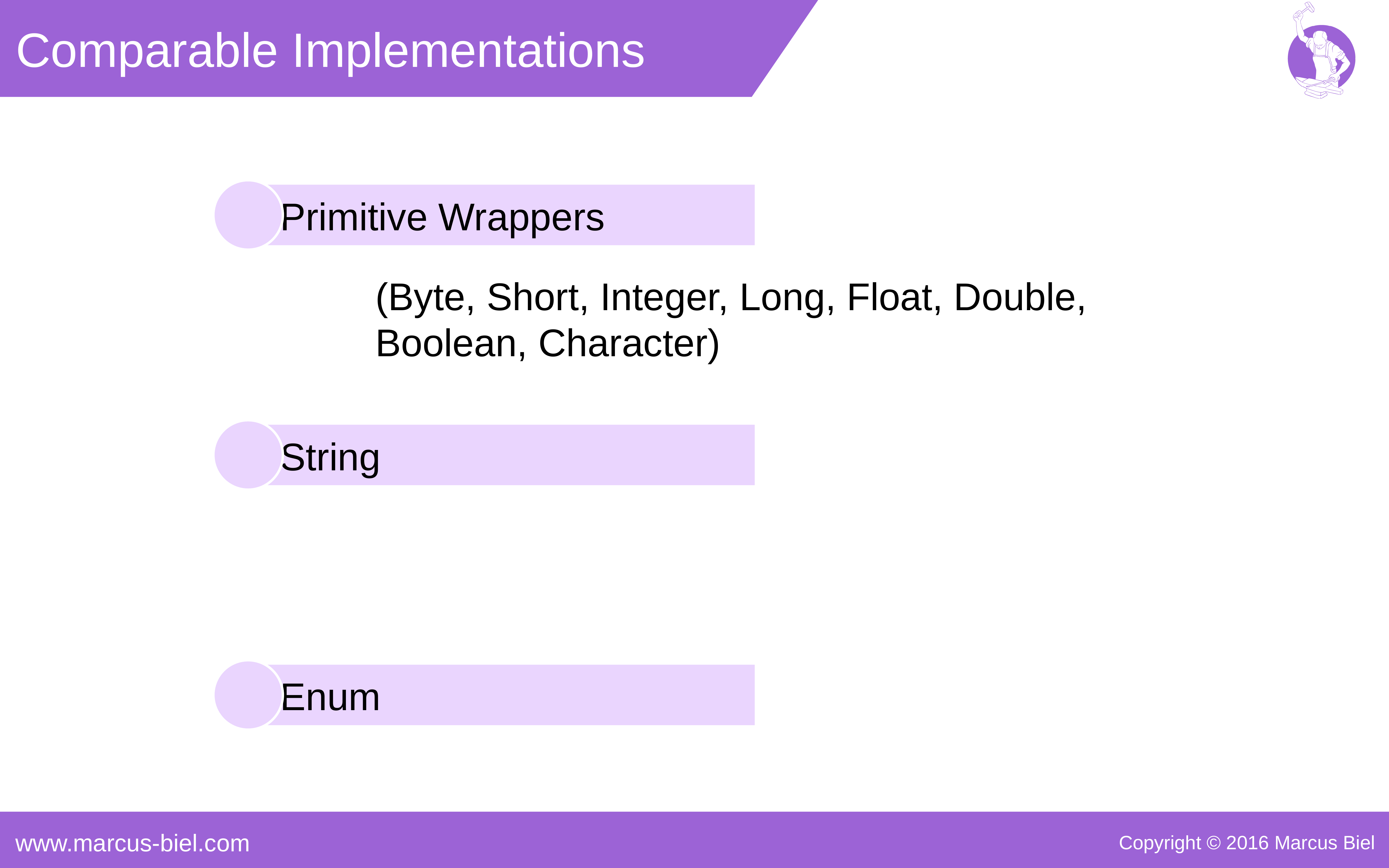

Comparable Implementations

Primitive Wrappers
(Byte, Short, Integer, Long, Float, Double, Boolean, Character)

String

Enum